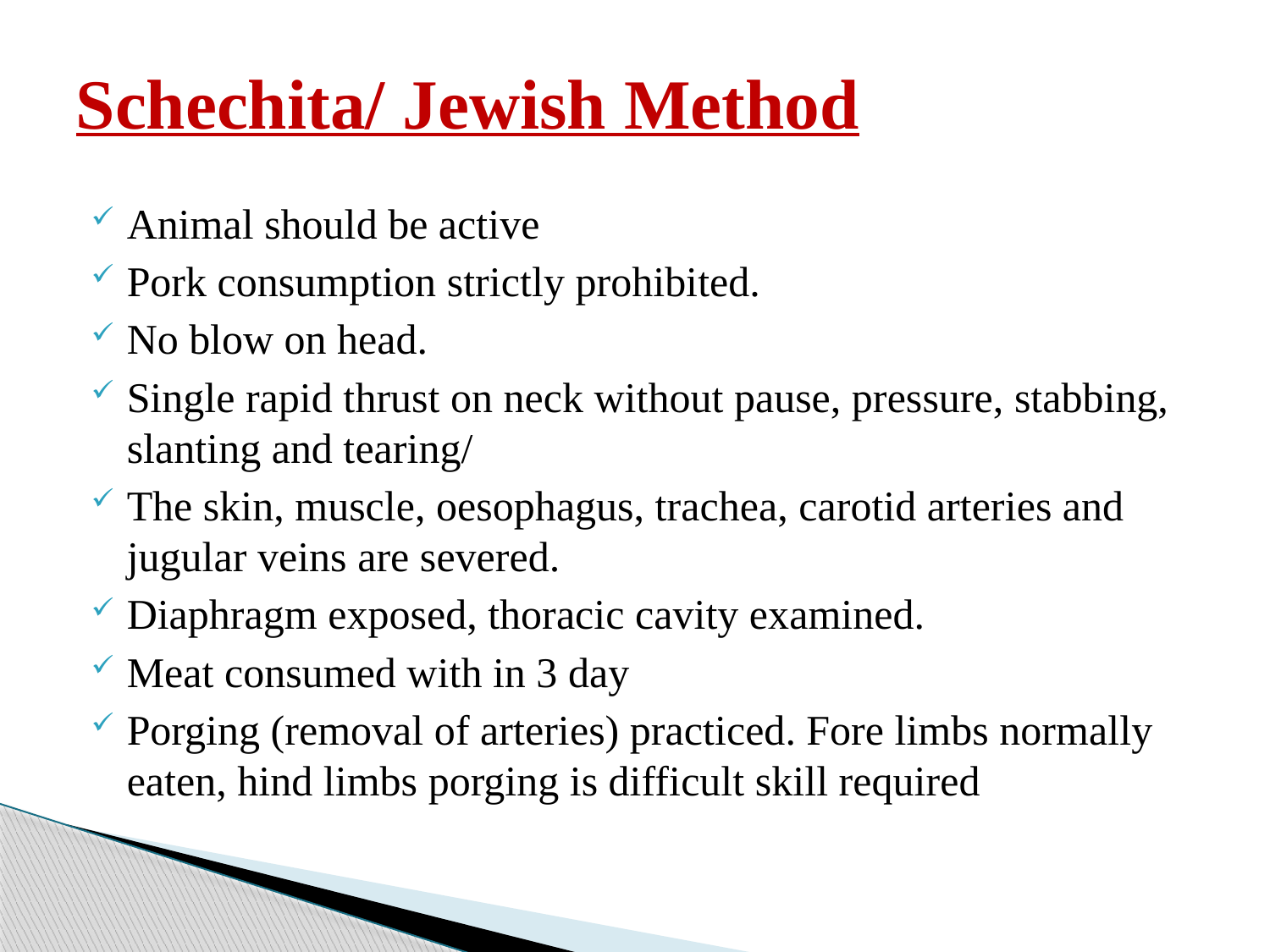

# Schechita/ Jewish Method
Animal should be active
Pork consumption strictly prohibited.
No blow on head.
Single rapid thrust on neck without pause, pressure, stabbing, slanting and tearing/
The skin, muscle, oesophagus, trachea, carotid arteries and jugular veins are severed.
Diaphragm exposed, thoracic cavity examined.
Meat consumed with in 3 day
Porging (removal of arteries) practiced. Fore limbs normally eaten, hind limbs porging is difficult skill required